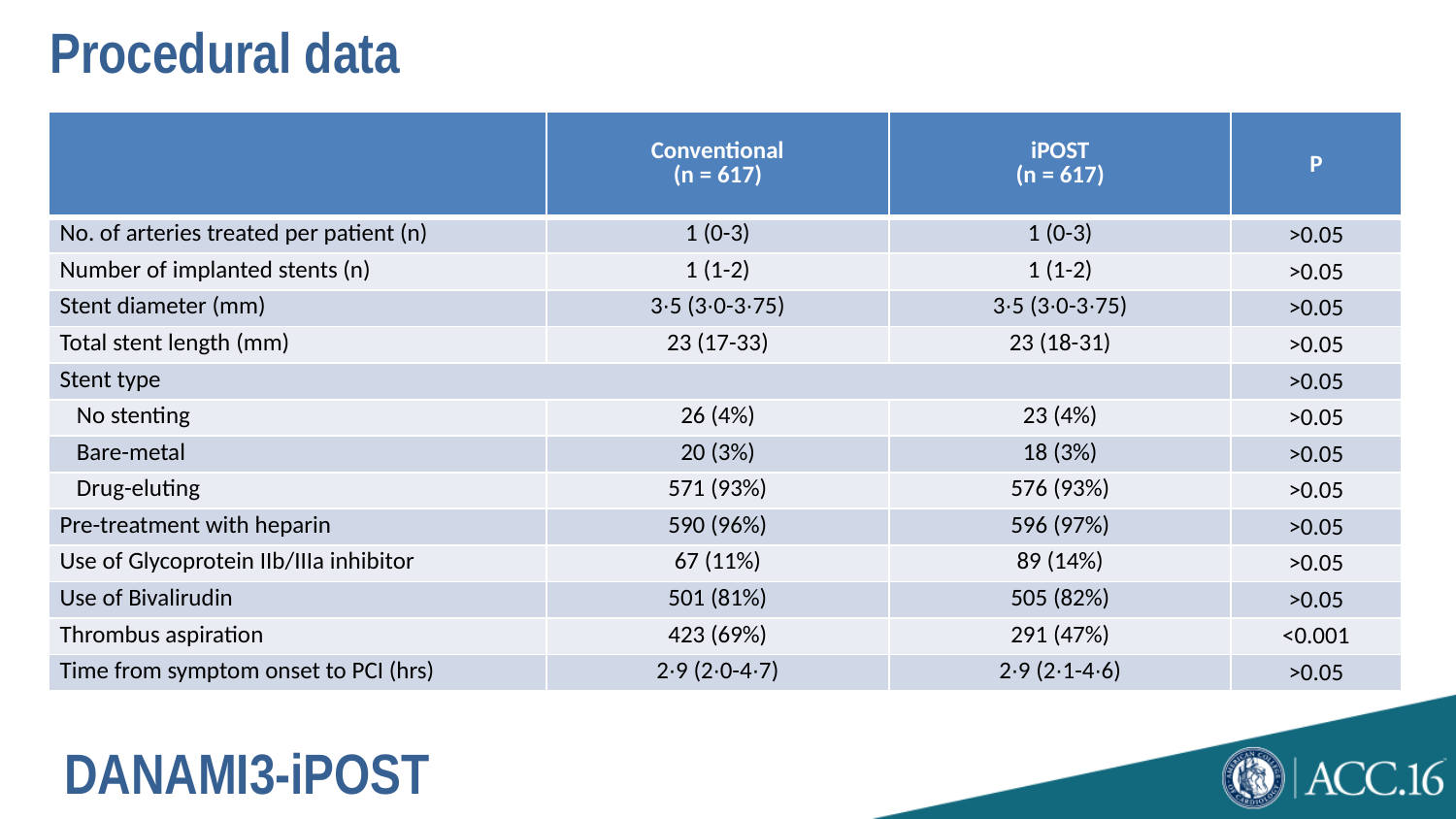

# Procedural data
|  | Conventional (n = 617) | iPOST (n = 617) | P |
| --- | --- | --- | --- |
| No. of arteries treated per patient (n) | 1 (0-3) | 1 (0-3) | >0.05 |
| Number of implanted stents (n) | 1 (1-2) | 1 (1-2) | >0.05 |
| Stent diameter (mm) | 3∙5 (3∙0-3∙75) | 3∙5 (3∙0-3∙75) | >0.05 |
| Total stent length (mm) | 23 (17-33) | 23 (18-31) | >0.05 |
| Stent type |  |  | >0.05 |
| No stenting | 26 (4%) | 23 (4%) | >0.05 |
| Bare-metal | 20 (3%) | 18 (3%) | >0.05 |
| Drug-eluting | 571 (93%) | 576 (93%) | >0.05 |
| Pre-treatment with heparin | 590 (96%) | 596 (97%) | >0.05 |
| Use of Glycoprotein IIb/IIIa inhibitor | 67 (11%) | 89 (14%) | >0.05 |
| Use of Bivalirudin | 501 (81%) | 505 (82%) | >0.05 |
| Thrombus aspiration | 423 (69%) | 291 (47%) | <0.001 |
| Time from symptom onset to PCI (hrs) | 2∙9 (2∙0-4∙7) | 2∙9 (2∙1-4∙6) | >0.05 |
DANAMI3-iPOST